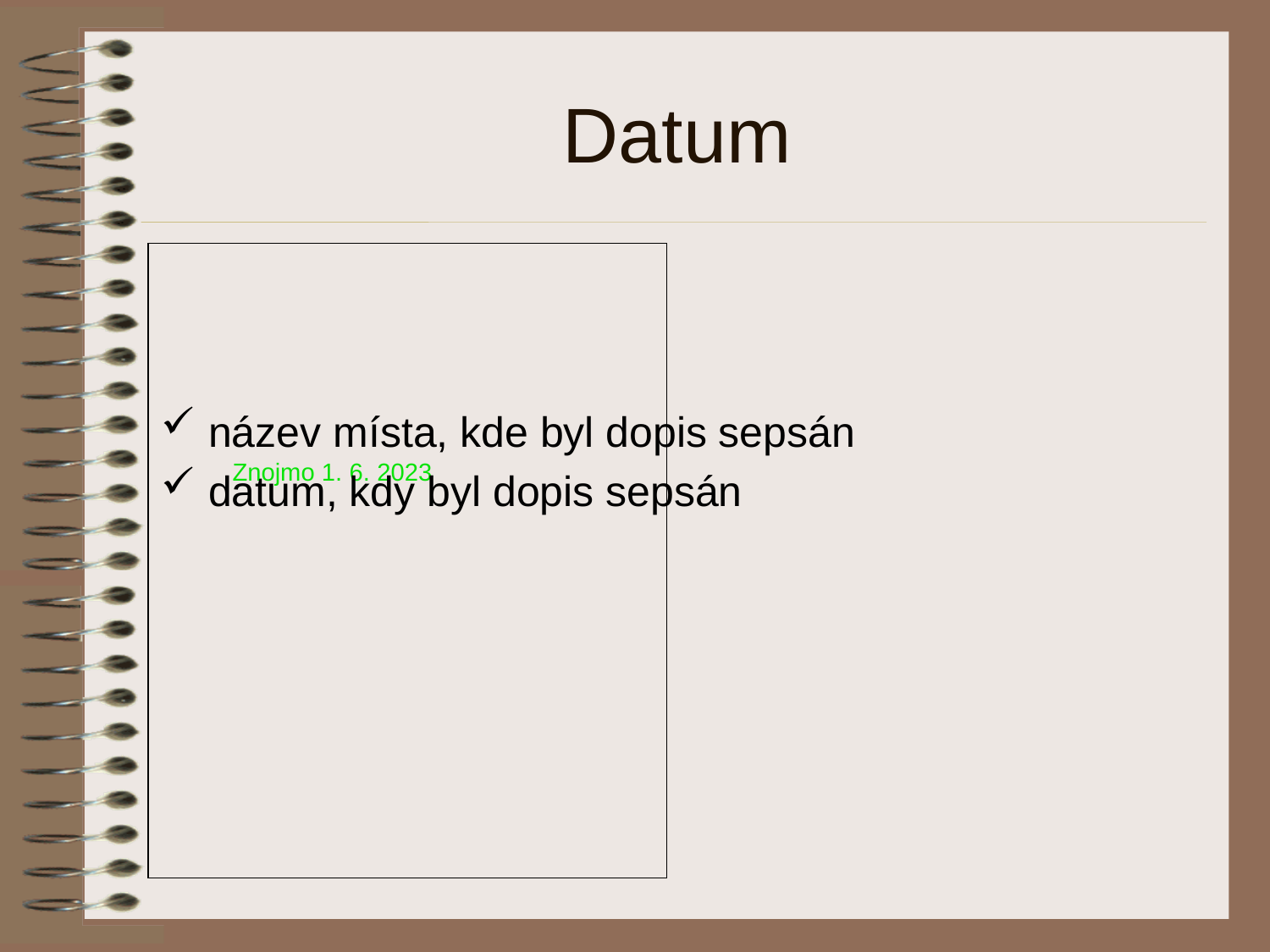

# Datum

 Znojmo 1. 6. 2023

název místa, kde byl dopis sepsán
datum, kdy byl dopis sepsán